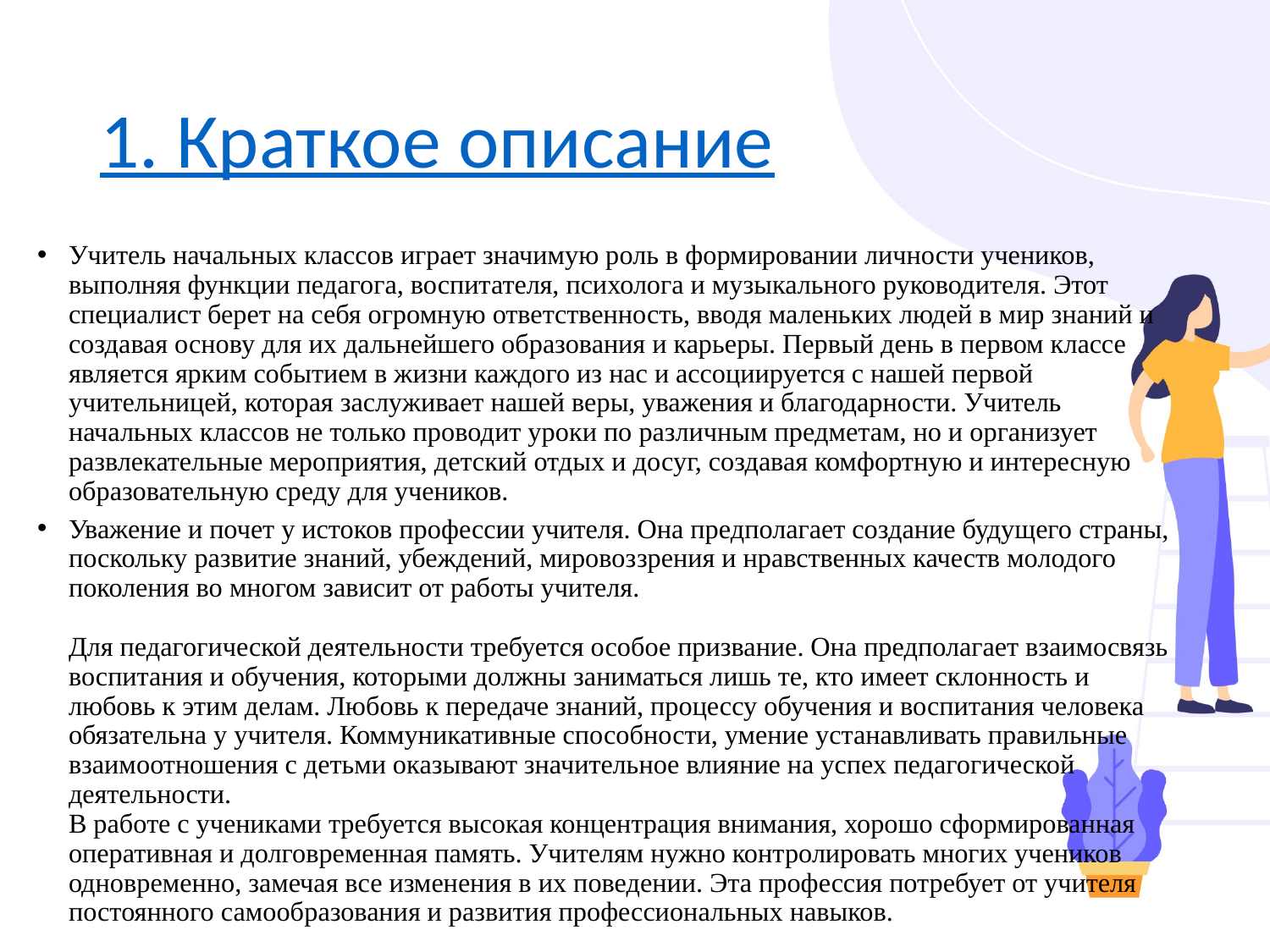

# 1. Краткое описание
Учитель начальных классов играет значимую роль в формировании личности учеников, выполняя функции педагога, воспитателя, психолога и музыкального руководителя. Этот специалист берет на себя огромную ответственность, вводя маленьких людей в мир знаний и создавая основу для их дальнейшего образования и карьеры. Первый день в первом классе является ярким событием в жизни каждого из нас и ассоциируется с нашей первой учительницей, которая заслуживает нашей веры, уважения и благодарности. Учитель начальных классов не только проводит уроки по различным предметам, но и организует развлекательные мероприятия, детский отдых и досуг, создавая комфортную и интересную образовательную среду для учеников.
Уважение и почет у истоков профессии учителя. Она предполагает создание будущего страны, поскольку развитие знаний, убеждений, мировоззрения и нравственных качеств молодого поколения во многом зависит от работы учителя.
Для педагогической деятельности требуется особое призвание. Она предполагает взаимосвязь воспитания и обучения, которыми должны заниматься лишь те, кто имеет склонность и любовь к этим делам. Любовь к передаче знаний, процессу обучения и воспитания человека обязательна у учителя. Коммуникативные способности, умение устанавливать правильные взаимоотношения с детьми оказывают значительное влияние на успех педагогической деятельности.
В работе с учениками требуется высокая концентрация внимания, хорошо сформированная оперативная и долговременная память. Учителям нужно контролировать многих учеников одновременно, замечая все изменения в их поведении. Эта профессия потребует от учителя постоянного самообразования и развития профессиональных навыков.